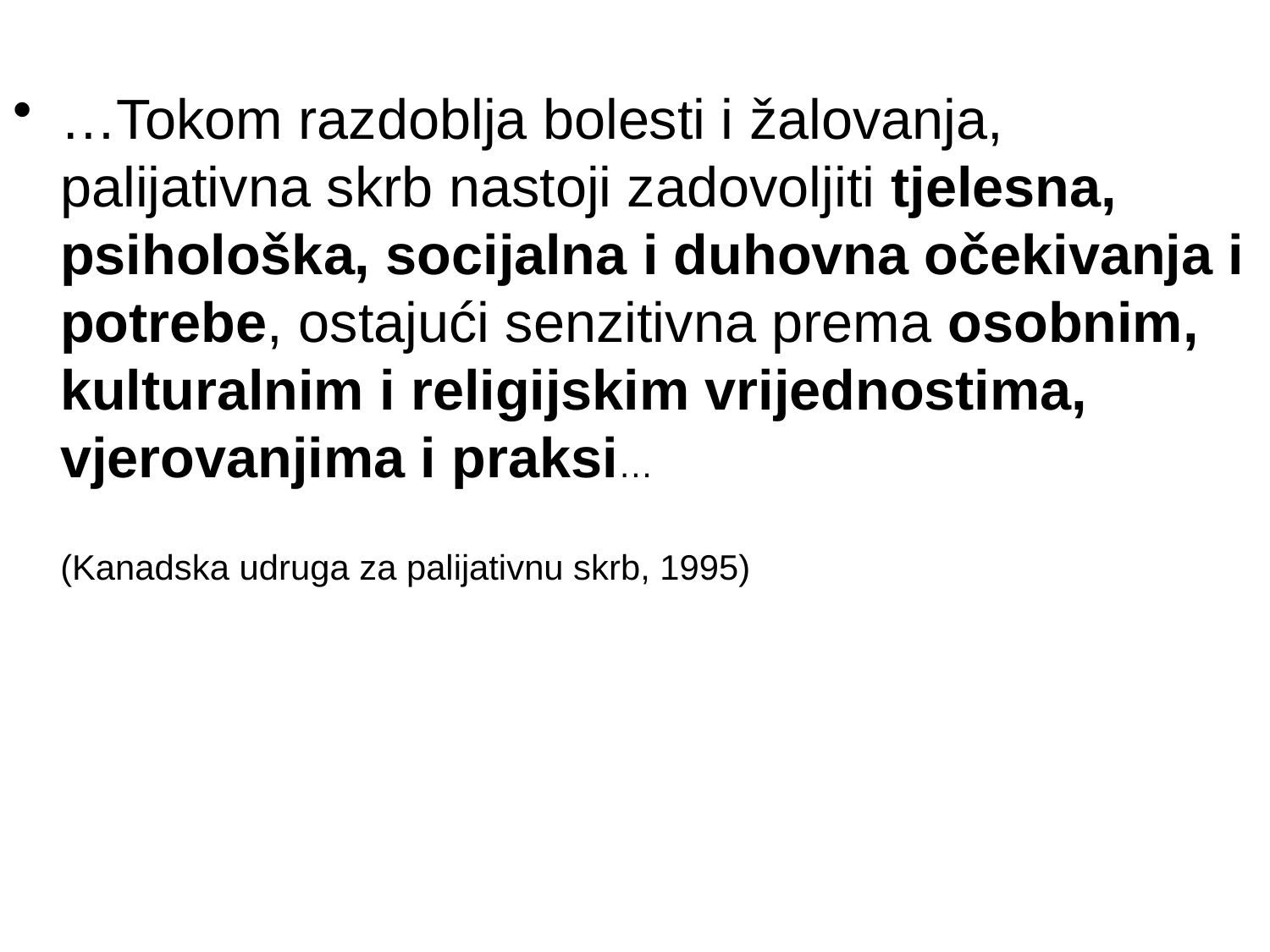

…Tokom razdoblja bolesti i žalovanja, palijativna skrb nastoji zadovoljiti tjelesna, psihološka, socijalna i duhovna očekivanja i potrebe, ostajući senzitivna prema osobnim, kulturalnim i religijskim vrijednostima, vjerovanjima i praksi…

	(Kanadska udruga za palijativnu skrb, 1995)